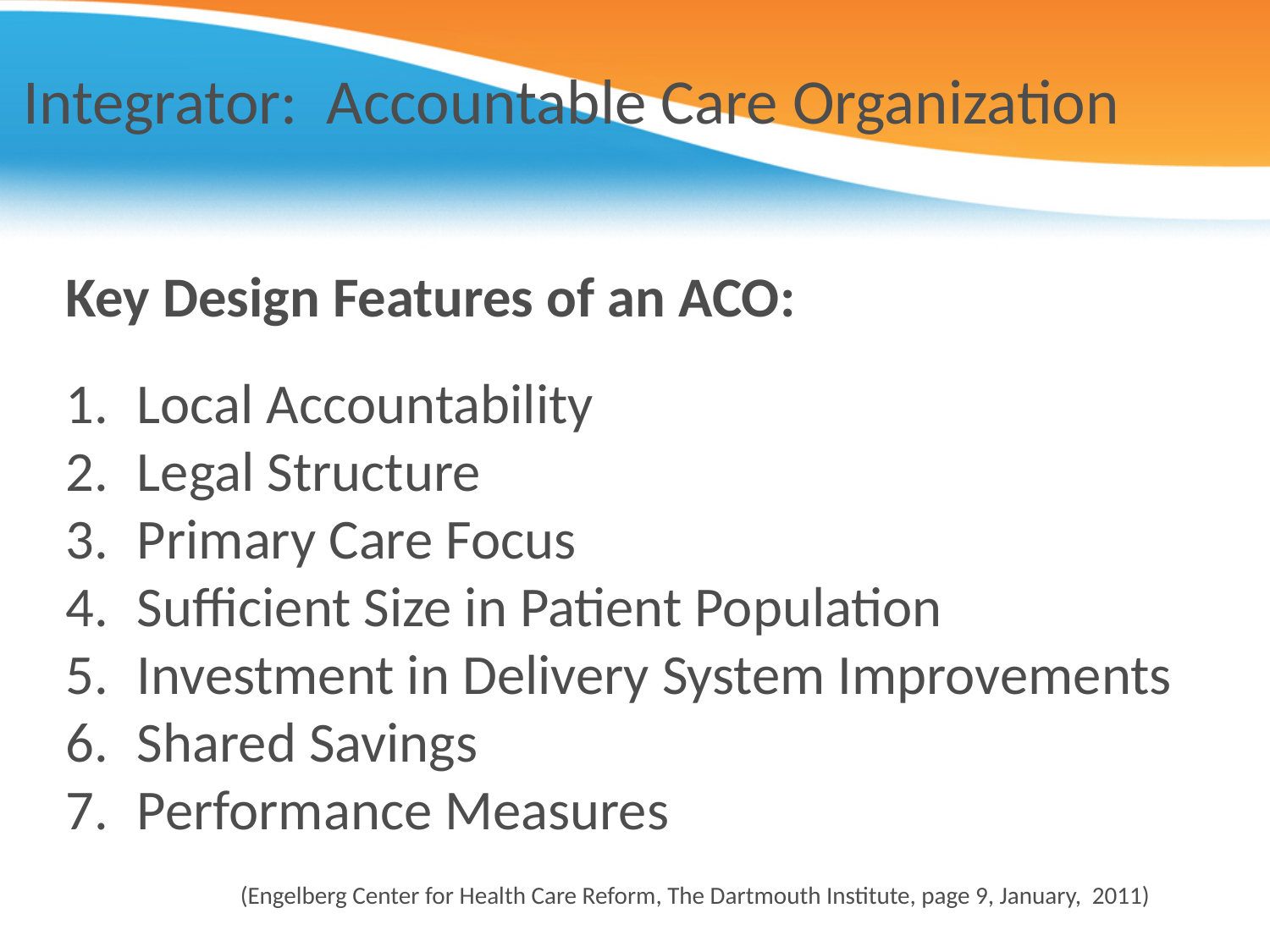

# Integrator:  Accountable Care Organization
Key Design Features of an ACO:

Local Accountability
Legal Structure
Primary Care Focus
Sufficient Size in Patient Population
Investment in Delivery System Improvements
Shared Savings
Performance Measures

		(Engelberg Center for Health Care Reform, The Dartmouth Institute, page 9, January,  2011)